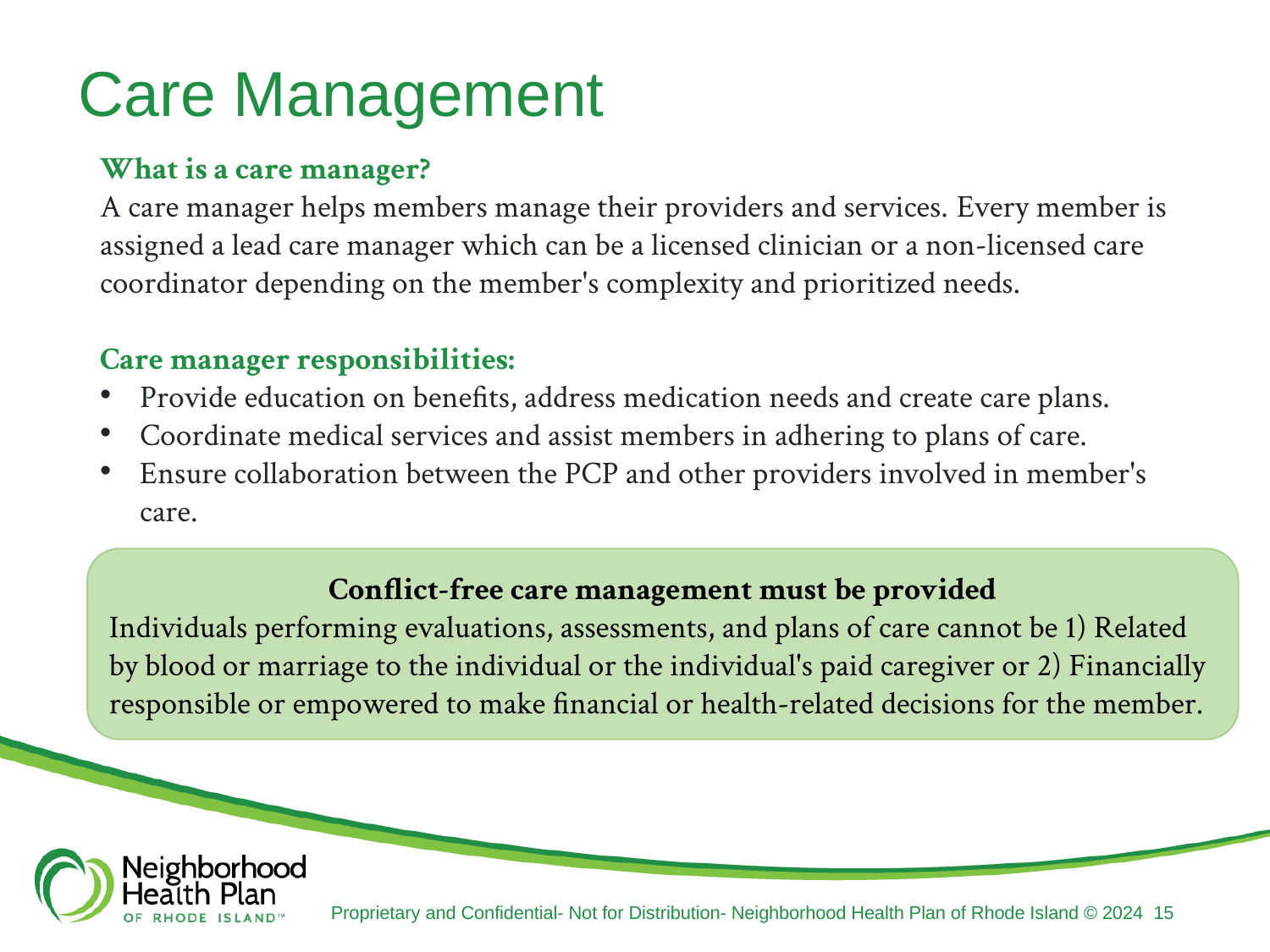

Care Management
What is a care manager?
A care manager helps members manage their providers and services. Every member is assigned a lead care manager which can be a licensed clinician or a non-licensed care coordinator depending on the member's complexity and prioritized needs.

Care manager responsibilities:
Provide education on benefits, address medication needs and create care plans.
Coordinate medical services and assist members in adhering to plans of care.
Ensure collaboration between the PCP and other providers involved in member's care.

Conflict-free care management must be provided
Individuals performing evaluations, assessments, and plans of care cannot be 1) Related by blood or marriage to the individual or the individual's paid caregiver or 2) Financially responsible or empowered to make financial or health-related decisions for the member.